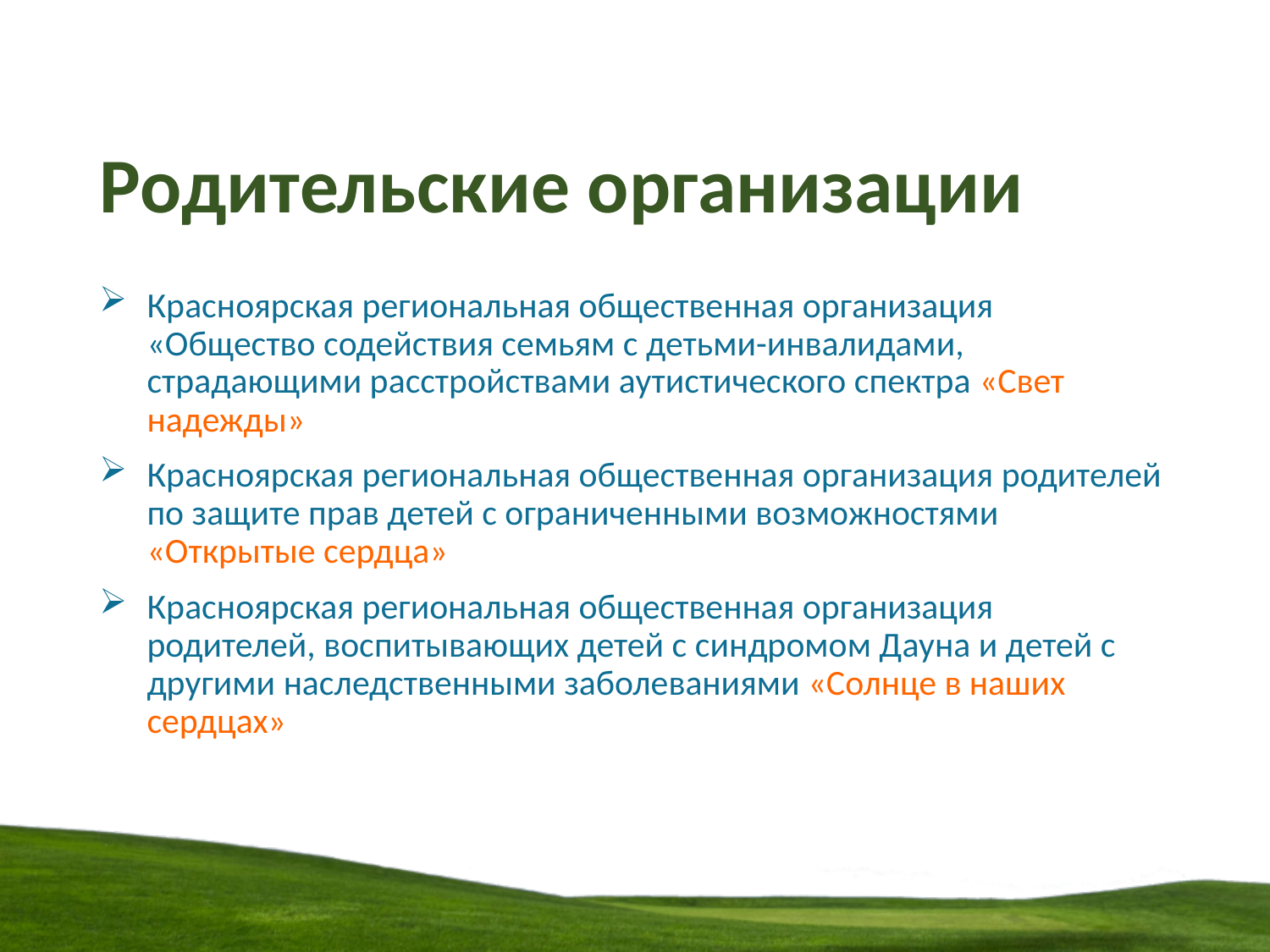

# Родительские организации
Красноярская региональная общественная организация «Общество содействия семьям с детьми-инвалидами, страдающими расстройствами аутистического спектра «Свет надежды»
Красноярская региональная общественная организация родителей по защите прав детей с ограниченными возможностями «Открытые сердца»
Красноярская региональная общественная организация родителей, воспитывающих детей с синдромом Дауна и детей с другими наследственными заболеваниями «Солнце в наших сердцах»